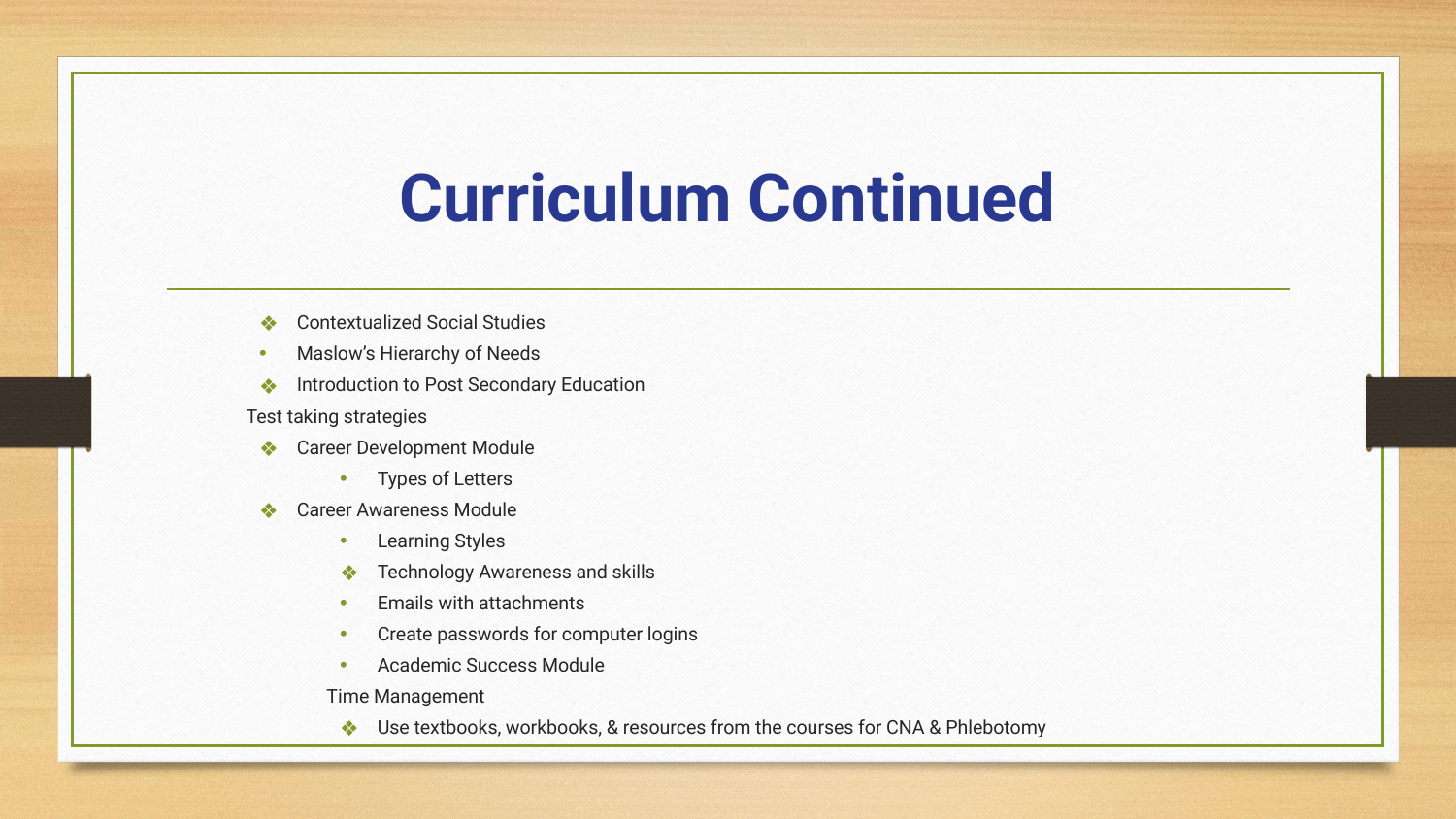

# Curriculum Continued
Contextualized Social Studies
Maslow’s Hierarchy of Needs
Introduction to Post Secondary Education
Test taking strategies
Career Development Module
Types of Letters
Career Awareness Module
	Learning Styles
Technology Awareness and skills
Emails with attachments
Create passwords for computer logins
Academic Success Module
	Time Management
Use textbooks, workbooks, & resources from the courses for CNA & Phlebotomy